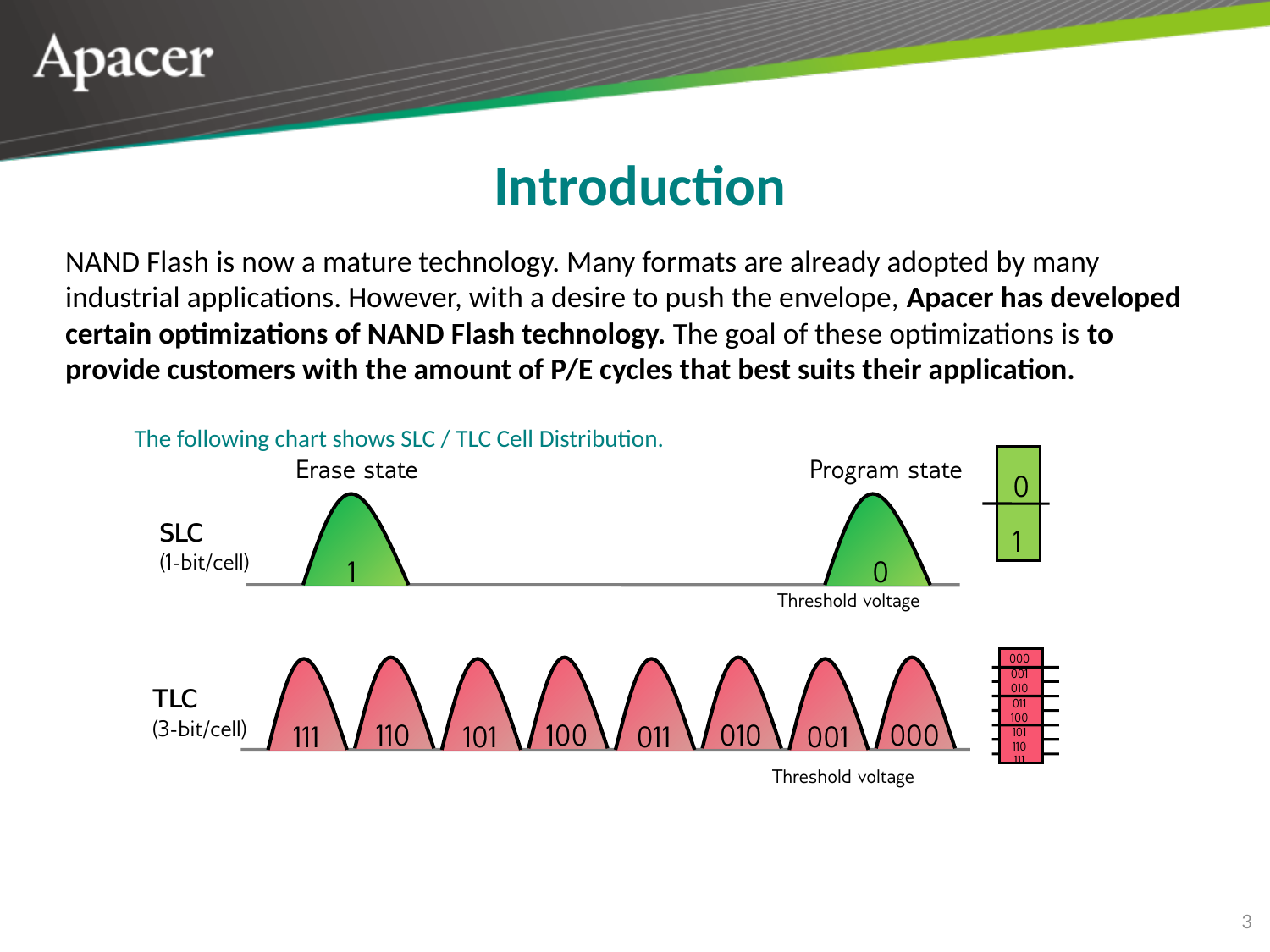

Introduction
NAND Flash is now a mature technology. Many formats are already adopted by many industrial applications. However, with a desire to push the envelope, Apacer has developed certain optimizations of NAND Flash technology. The goal of these optimizations is to provide customers with the amount of P/E cycles that best suits their application.
The following chart shows SLC / TLC Cell Distribution.
Erase state
Program state

0

SLC
(1-bit/cell)
1
1
0

Threshold voltage
000
001
010
011
100
101
110
111

TLC
(3-bit/cell)
110
100
010
000
111
101
011
001

Threshold voltage

3